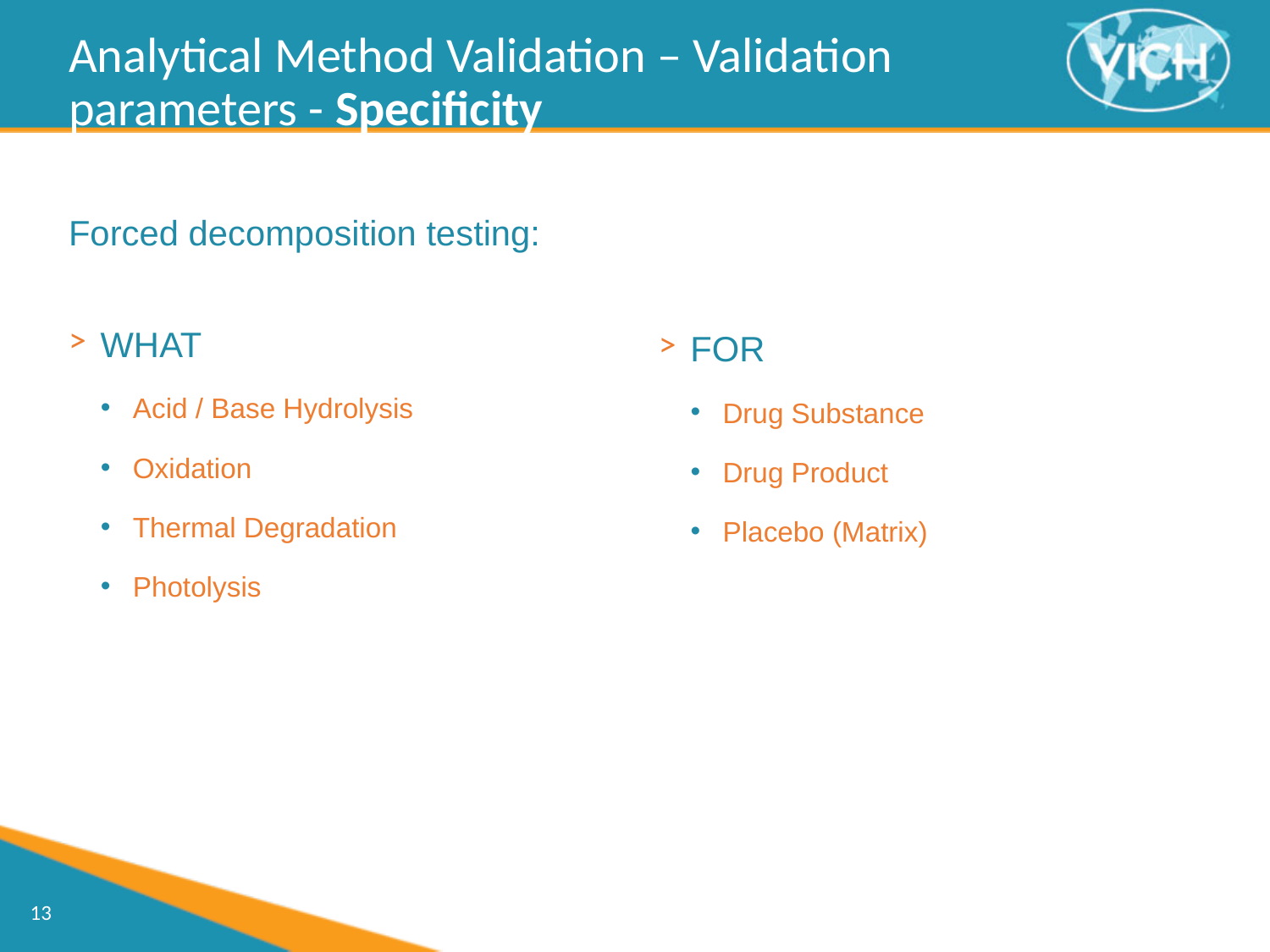

Analytical Method Validation – Validation parameters - Specificity
Forced decomposition testing:

WHAT
Acid / Base Hydrolysis
Oxidation
Thermal Degradation
Photolysis

FOR
Drug Substance
Drug Product
Placebo (Matrix)